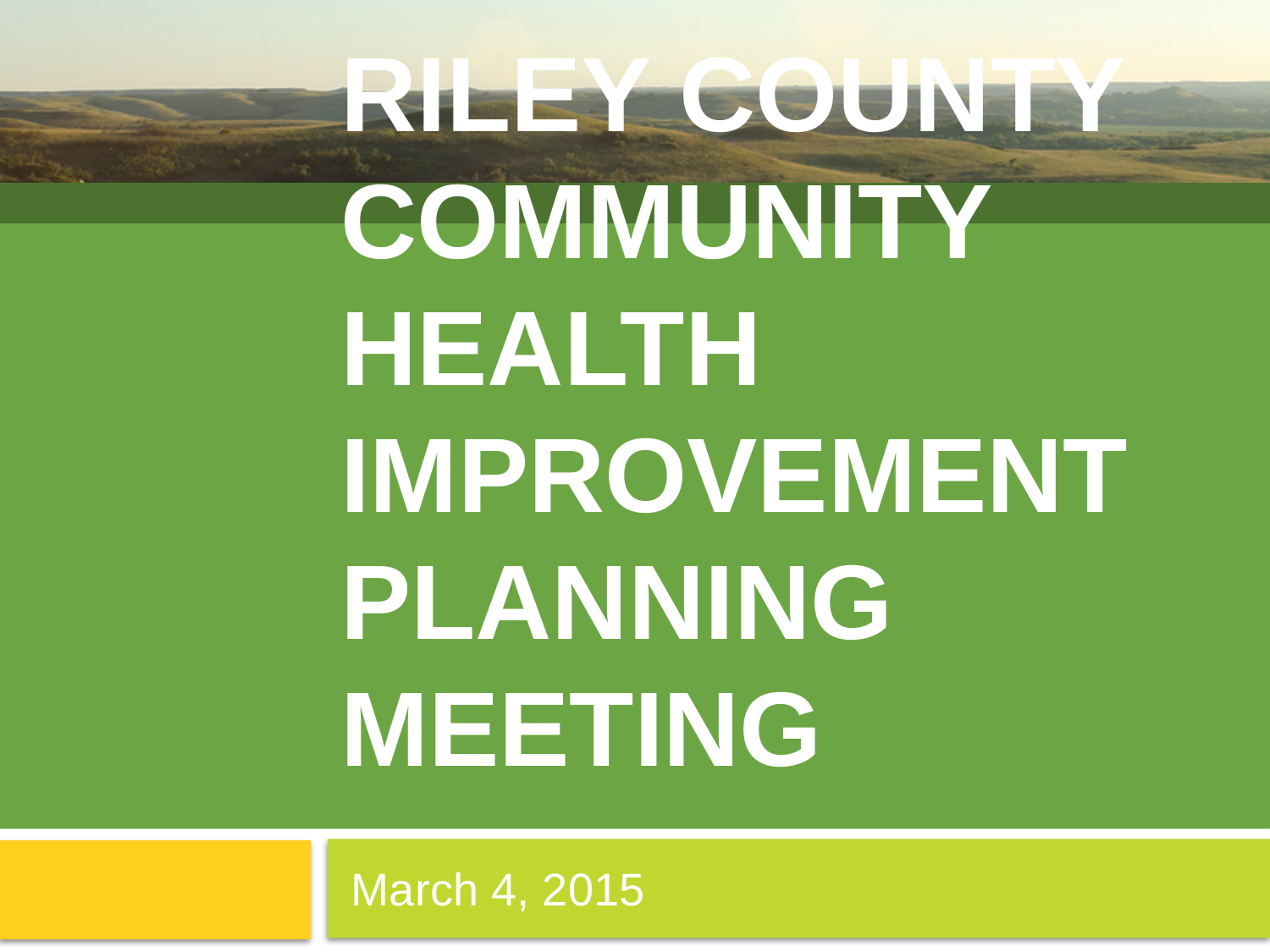

# Riley County Community Health Improvement Planning Meeting
March 4, 2015